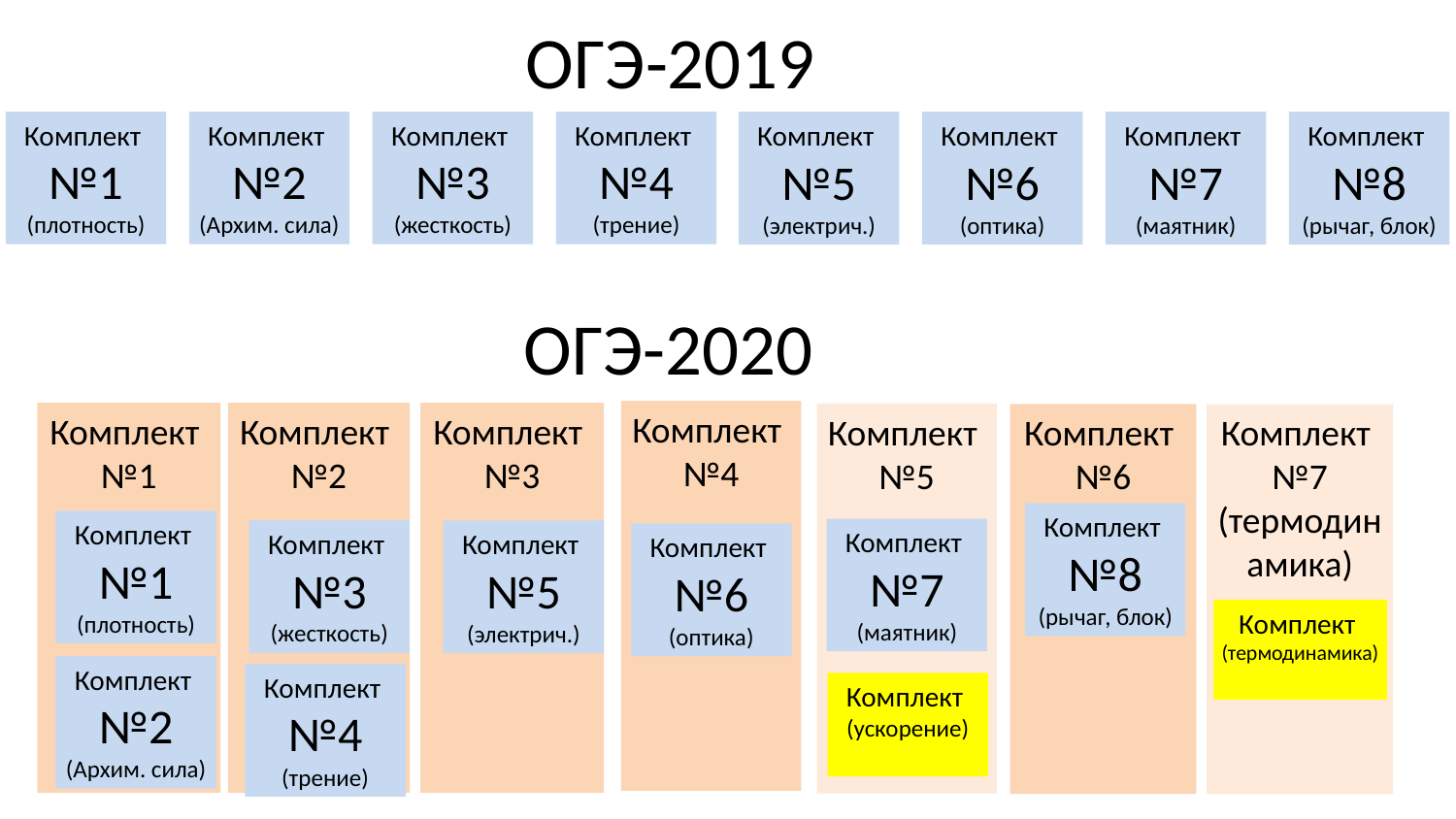

ОГЭ-2019
Комплект
№1
(плотность)
Комплект
№2
(Архим. сила)
Комплект
№3
(жесткость)
Комплект
№4
(трение)
Комплект
№5
(электрич.)
Комплект
№6
(оптика)
Комплект
№7
(маятник)
Комплект
№8
(рычаг, блок)
ОГЭ-2020
Комплект
№4

Комплект
№1

Комплект
№2

Комплект
№3

Комплект
№5

Комплект
№6

Комплект
№7
(термодинамика)

Комплект
№8
(рычаг, блок)
Комплект
№1
(плотность)
Комплект
№7
(маятник)
Комплект
№3
(жесткость)
Комплект
№5
(электрич.)
Комплект
№6
(оптика)
Комплект
(термодинамика)

Комплект
№2
(Архим. сила)
Комплект
№4
(трение)
Комплект
(ускорение)